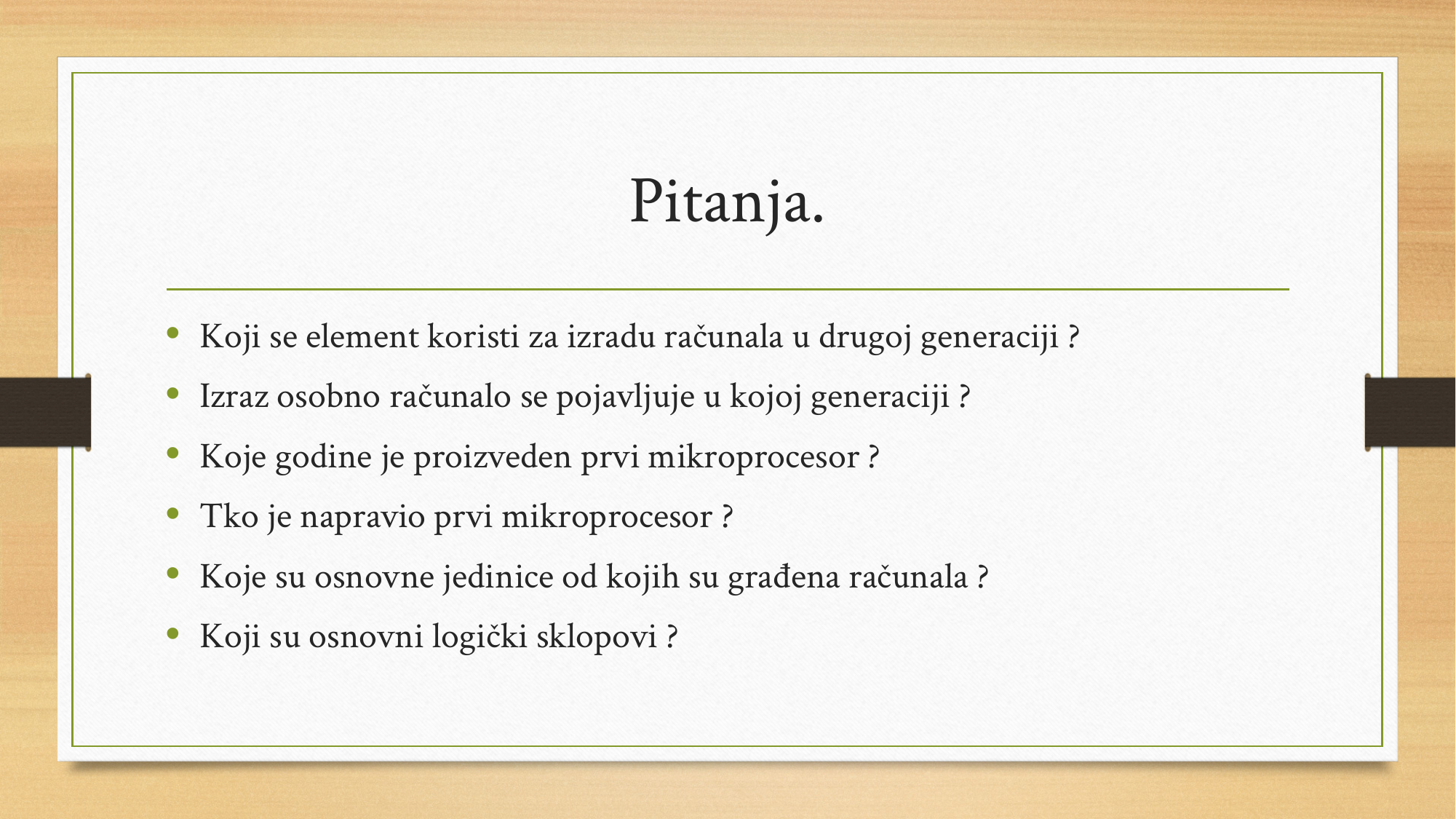

# Pitanja.
Koji se element koristi za izradu računala u drugoj generaciji ?
Izraz osobno računalo se pojavljuje u kojoj generaciji ?
Koje godine je proizveden prvi mikroprocesor ?
Tko je napravio prvi mikroprocesor ?
Koje su osnovne jedinice od kojih su građena računala ?
Koji su osnovni logički sklopovi ?